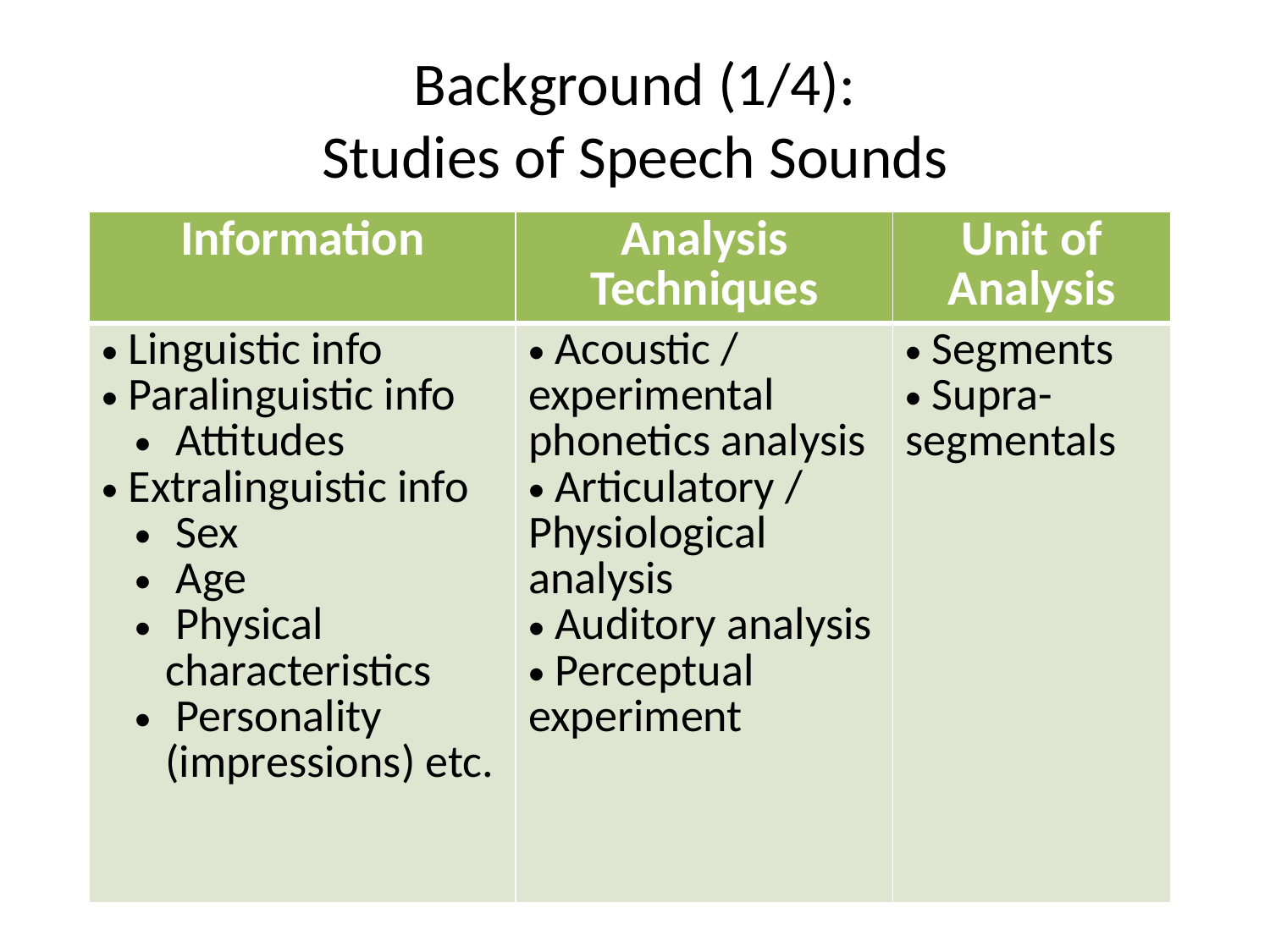

# Background (1/4): Studies of Speech Sounds
| Information | Analysis Techniques | Unit of Analysis |
| --- | --- | --- |
| Linguistic info Paralinguistic info Attitudes Extralinguistic info Sex Age Physical characteristics Personality (impressions) etc. | Acoustic / experimental phonetics analysis Articulatory / Physiological analysis Auditory analysis Perceptual experiment | Segments Supra-segmentals |